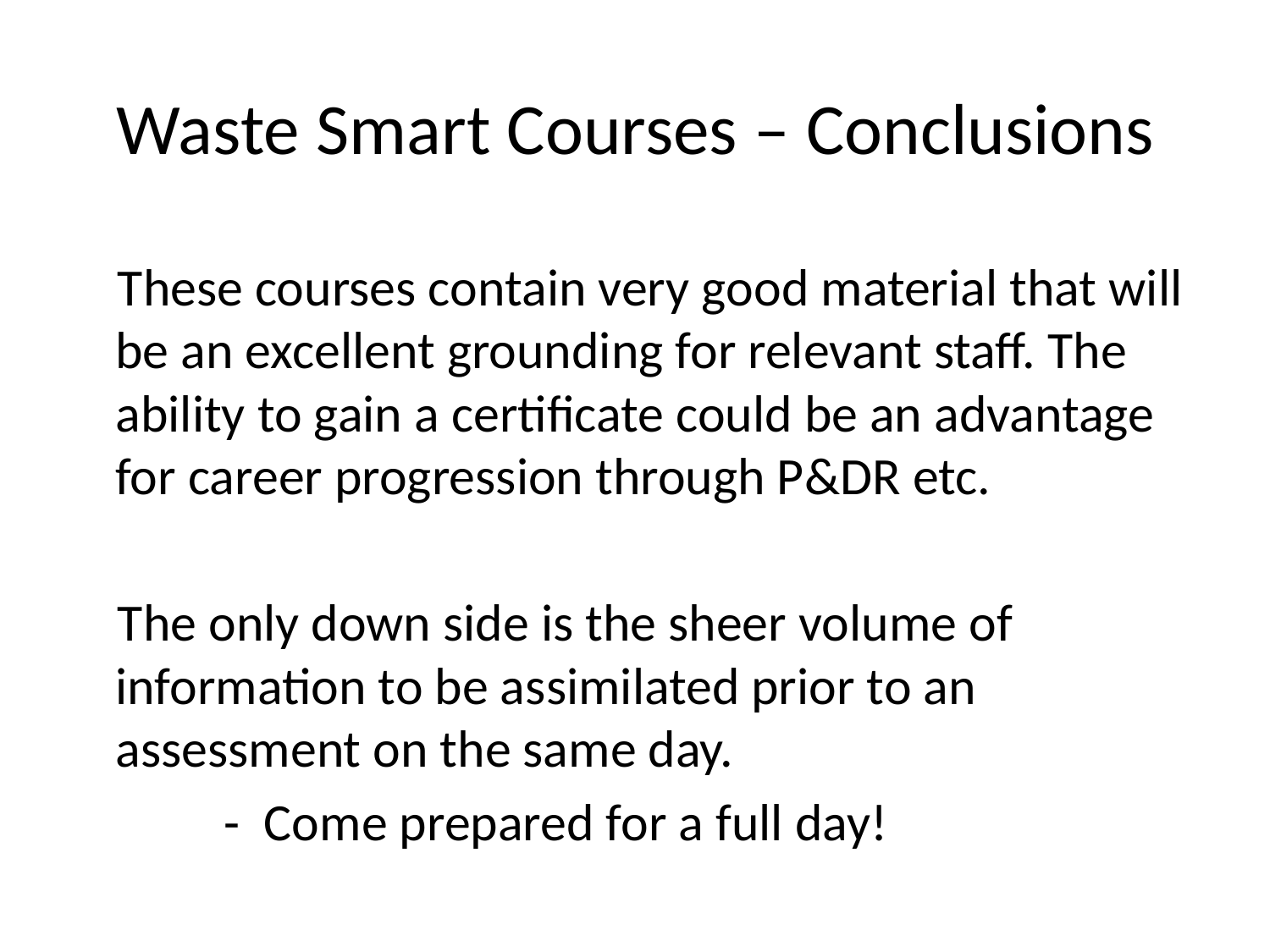

#
Waste Smart Courses – Conclusions

These courses contain very good material that will be an excellent grounding for relevant staff. The ability to gain a certificate could be an advantage for career progression through P&DR etc.

The only down side is the sheer volume of information to be assimilated prior to an assessment on the same day.
         -  Come prepared for a full day!